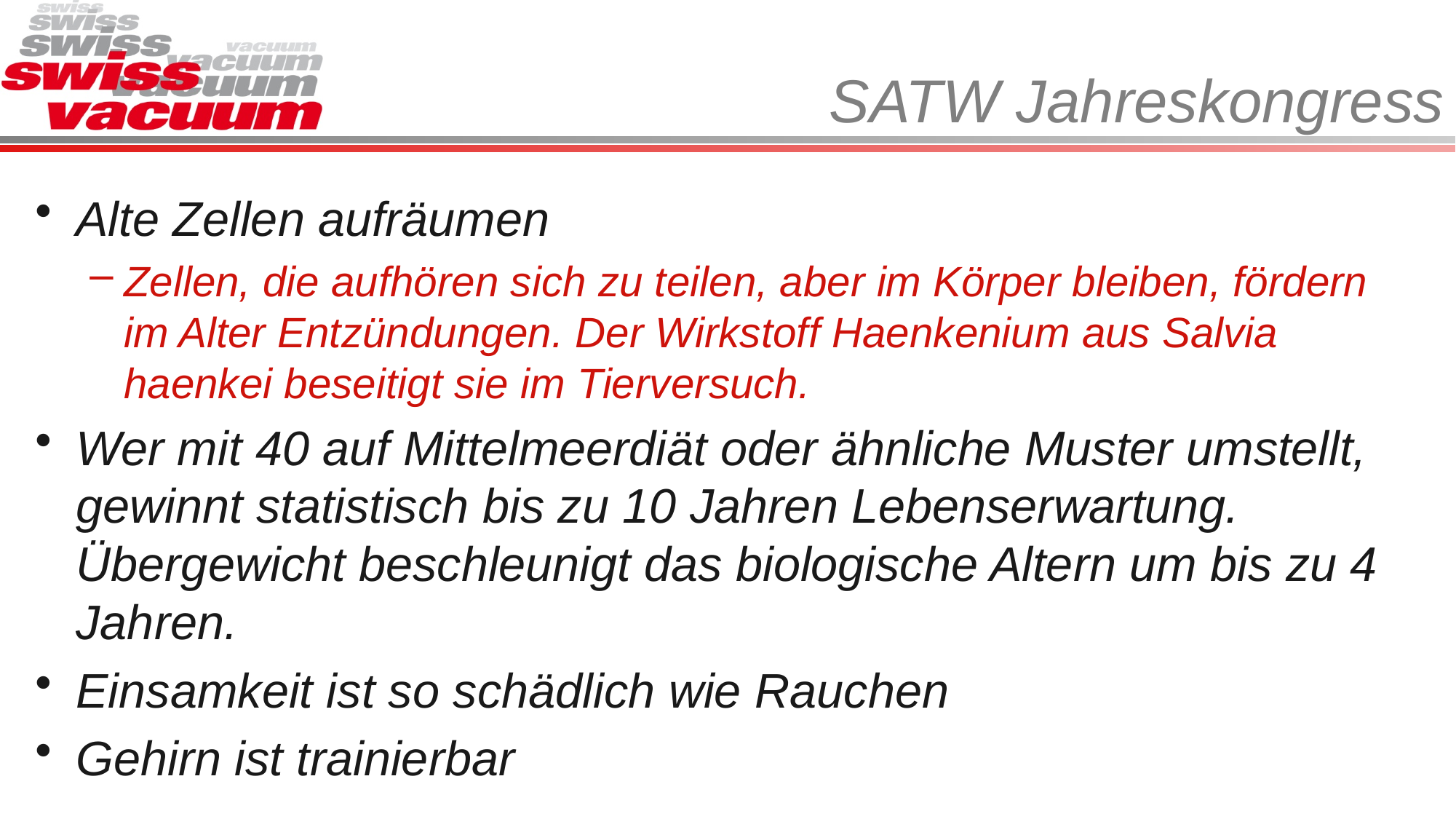

# SATW Jahreskongress
Alte Zellen aufräumen
Zellen, die aufhören sich zu teilen, aber im Körper bleiben, fördern im Alter Entzündungen. Der Wirkstoff Haenkenium aus Salvia haenkei beseitigt sie im Tierversuch.
Wer mit 40 auf Mittelmeerdiät oder ähnliche Muster umstellt, gewinnt statistisch bis zu 10 Jahren Lebenserwartung. Übergewicht beschleunigt das biologische Altern um bis zu 4 Jahren.
Einsamkeit ist so schädlich wie Rauchen
Gehirn ist trainierbar